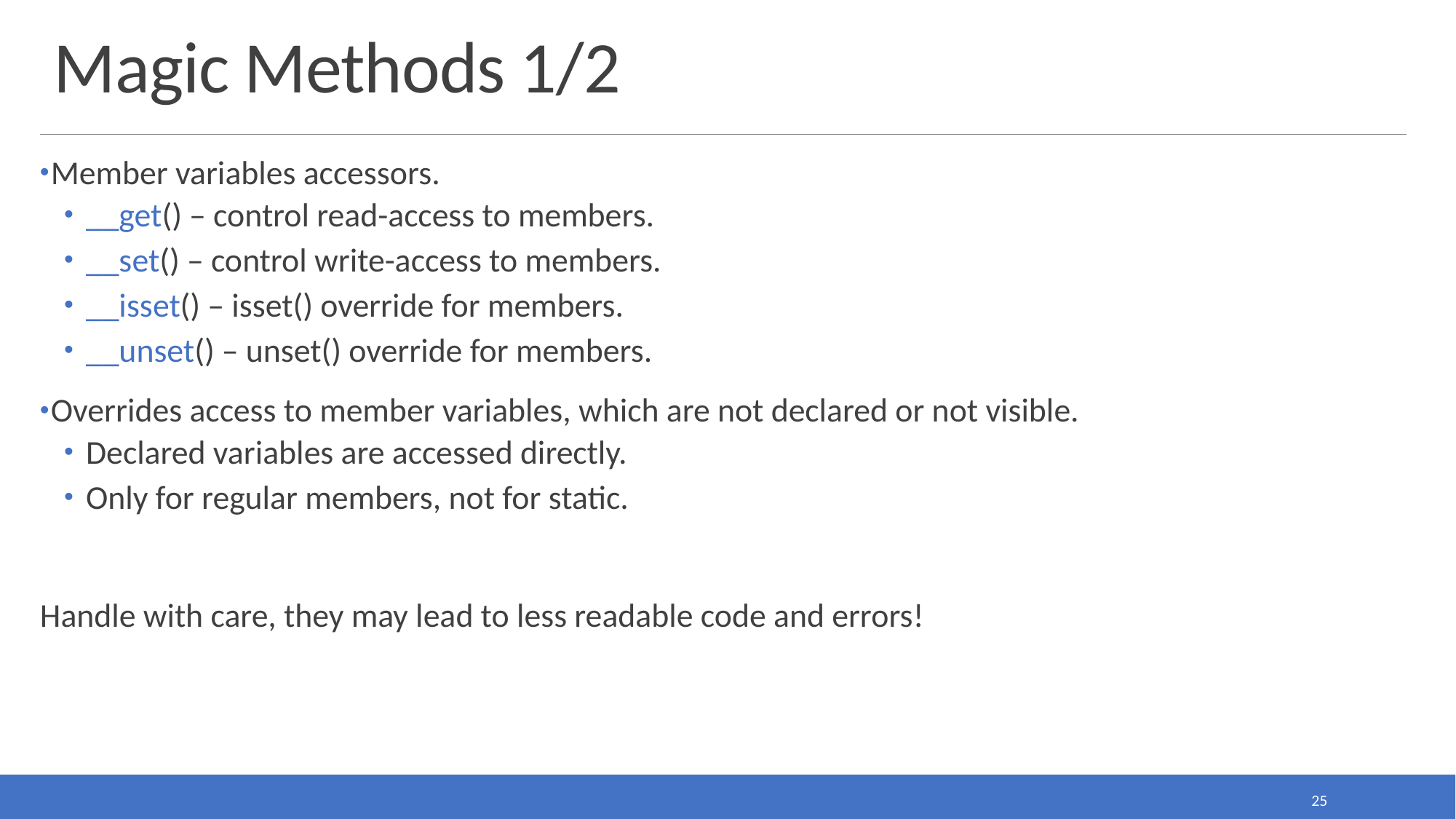

# Magic Methods 1/2
Member variables accessors.
__get() – control read-access to members.
__set() – control write-access to members.
__isset() – isset() override for members.
__unset() – unset() override for members.
Overrides access to member variables, which are not declared or not visible.
Declared variables are accessed directly.
Only for regular members, not for static.

Handle with care, they may lead to less readable code and errors!

25